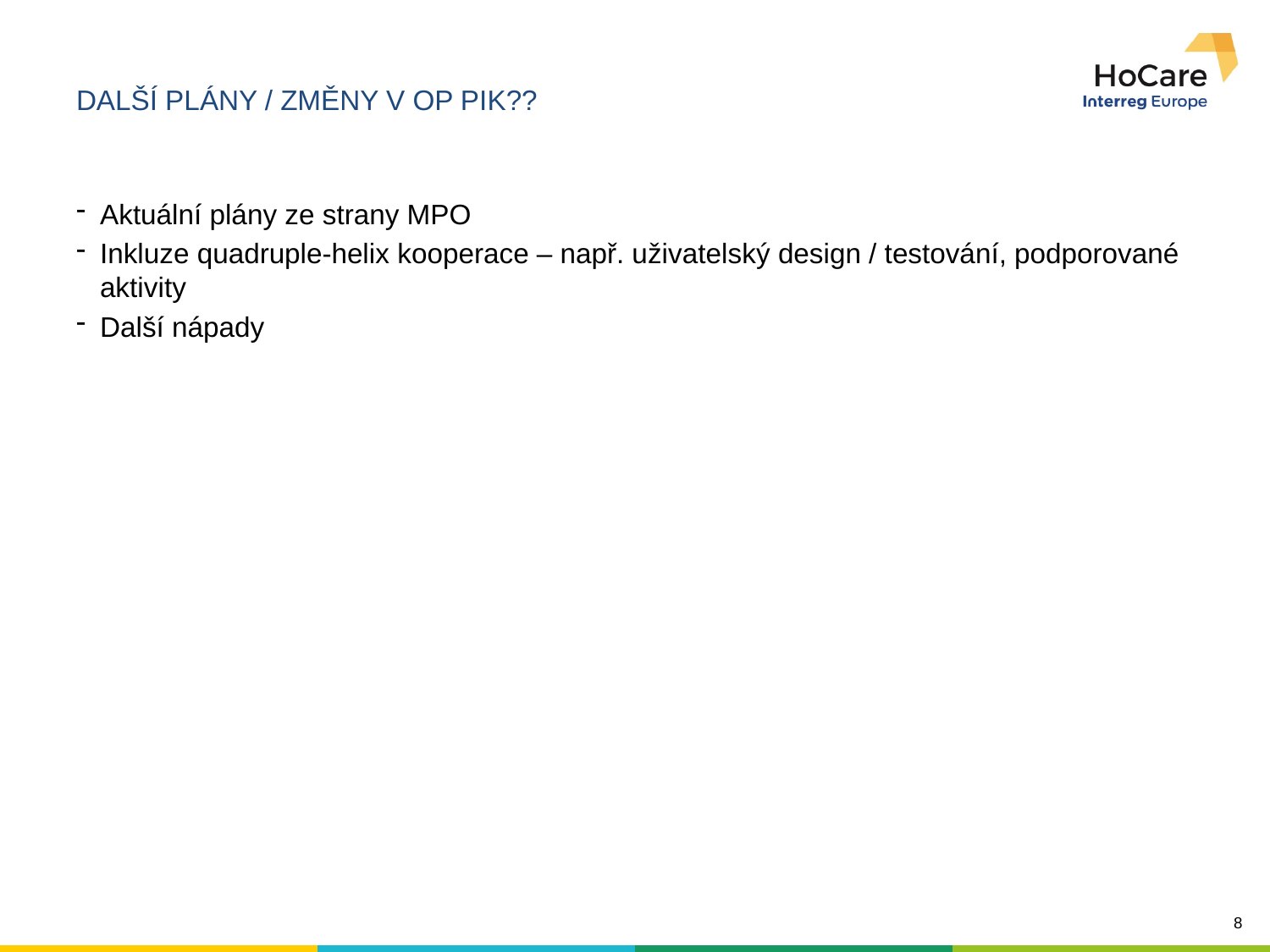

# DALŠÍ PLÁNY / ZMĚNY V OP PIK??
Aktuální plány ze strany MPO
Inkluze quadruple-helix kooperace – např. uživatelský design / testování, podporované aktivity
Další nápady